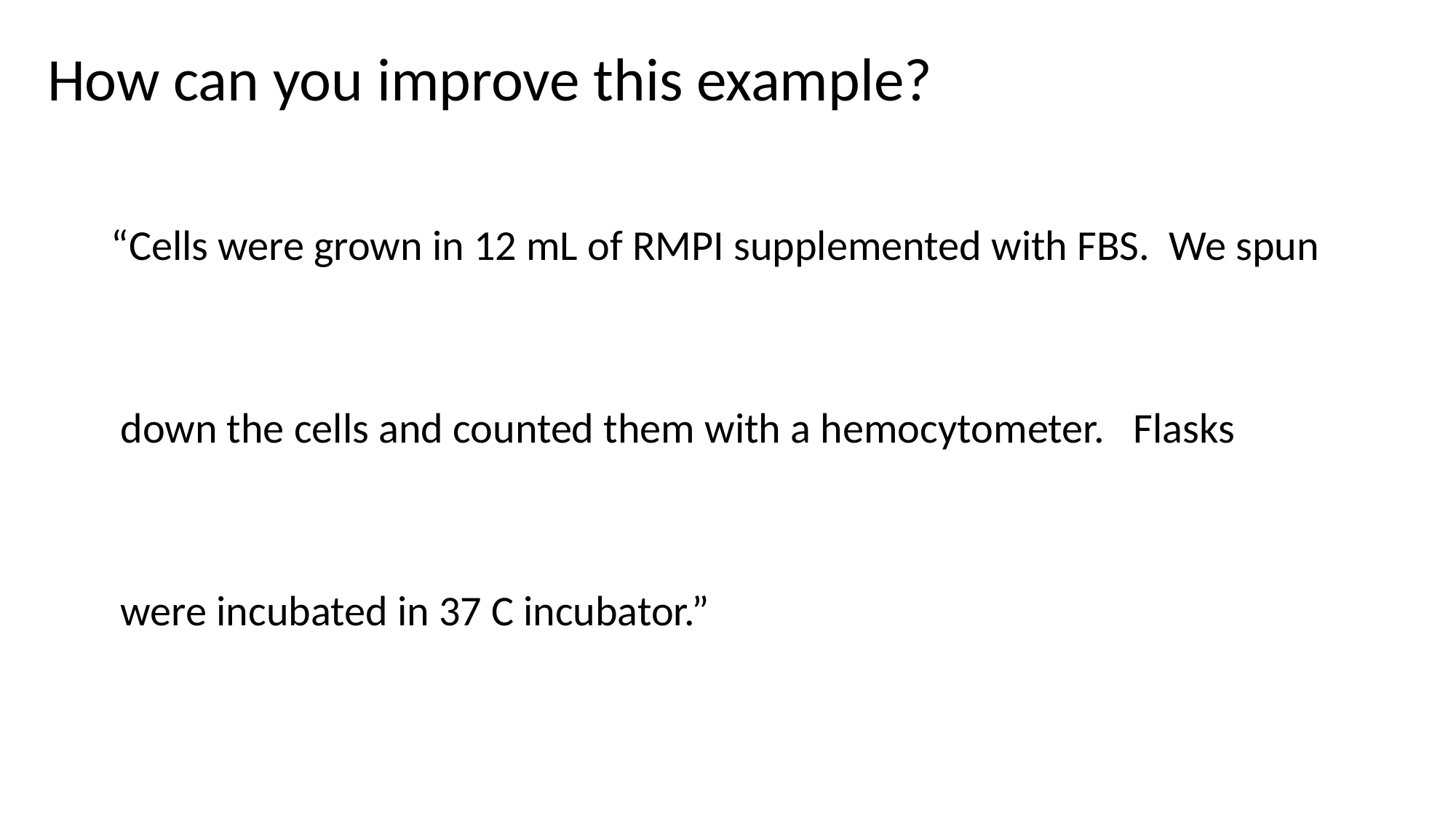

# How can you improve this example?
“Cells were grown in 12 mL of RMPI supplemented with FBS.  We spun

 down the cells and counted them with a hemocytometer.   Flasks

 were incubated in 37 C incubator.”